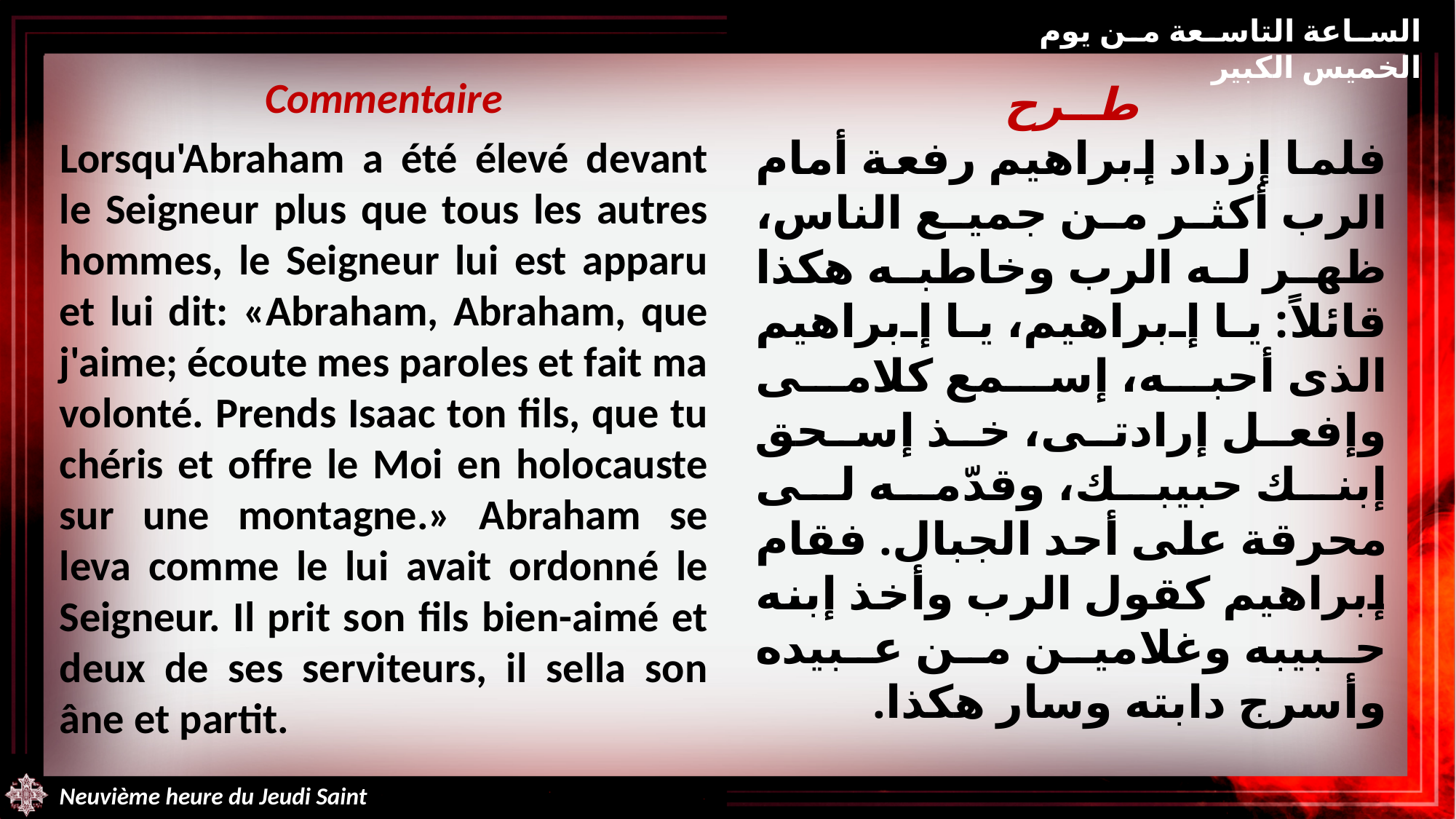

الساعة التاسعة من يوم الخميس الكبير
Commentaire
Lorsqu'Abraham a été élevé devant le Seigneur plus que tous les autres hommes, le Seigneur lui est apparu et lui dit: «Abraham, Abraham, que j'aime; écoute mes paroles et fait ma volonté. Prends Isaac ton fils, que tu chéris et offre le Moi en holocauste sur une montagne.» Abraham se leva comme le lui avait ordonné le Seigneur. Il prit son fils bien-aimé et deux de ses serviteurs, il sella son âne et partit.
طــرح
فلما إزداد إبراهيم رفعة أمام الرب أكثر من جميع الناس، ظهر له الرب وخاطبه هكذا قائلاً: يا إبراهيم، يا إبراهيم الذى أحبه، إسمع كلامى وإفعل إرادتى، خذ إسحق إبنك حبيبك، وقدّمه لى محرقة على أحد الجبال. فقام إبراهيم كقول الرب وأخذ إبنه حبيبه وغلامين من عبيده وأسرج دابته وسار هكذا.
Neuvième heure du Jeudi Saint